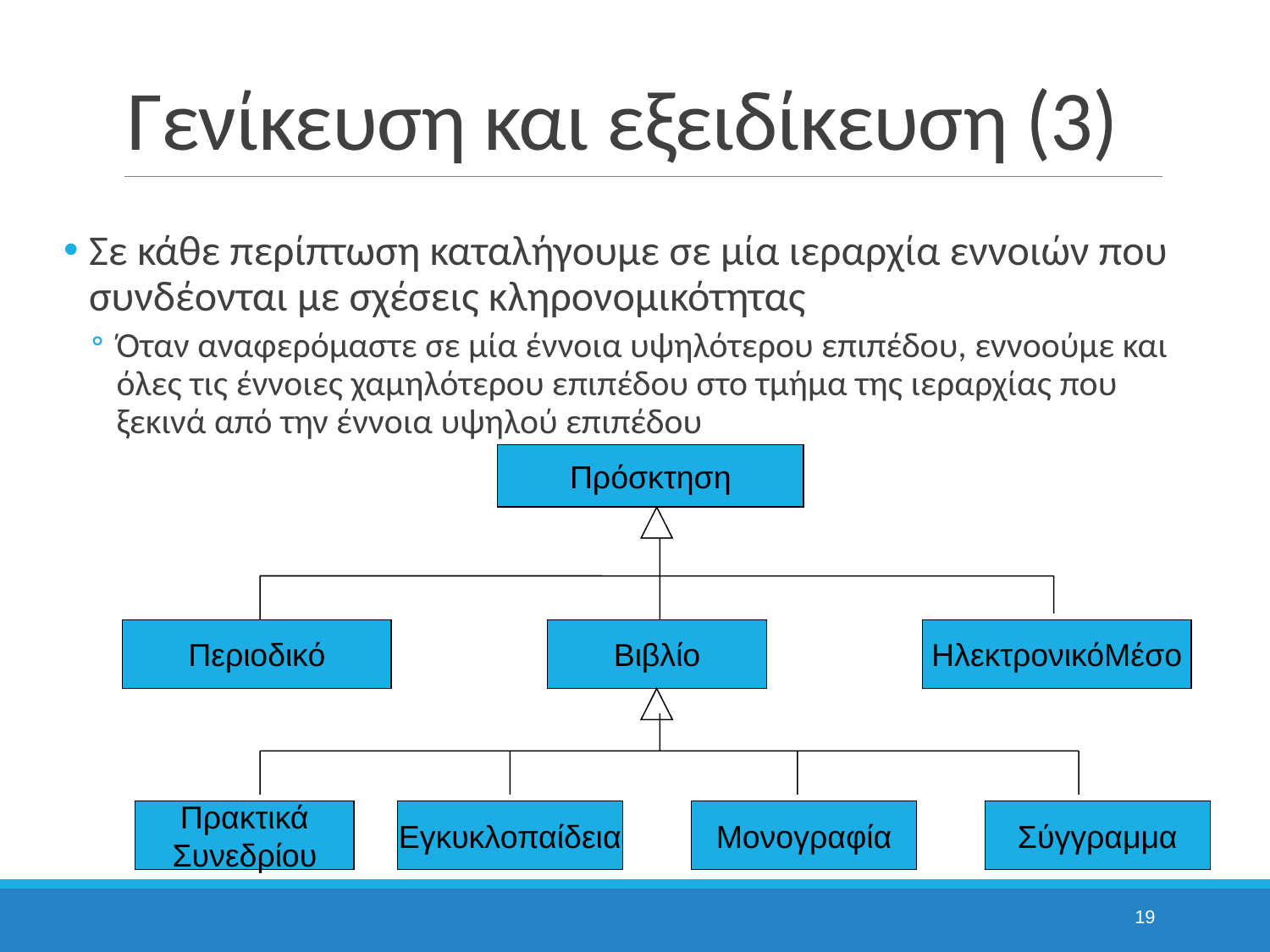

# Γενίκευση και εξειδίκευση (3)
Σε κάθε περίπτωση καταλήγουμε σε μία ιεραρχία εννοιών που συνδέονται με σχέσεις κληρονομικότητας
Όταν αναφερόμαστε σε μία έννοια υψηλότερου επιπέδου, εννοούμε και όλες τις έννοιες χαμηλότερου επιπέδου στο τμήμα της ιεραρχίας που ξεκινά από την έννοια υψηλού επιπέδου
Πρόσκτηση

Περιοδικό
Βιβλίο
ΗλεκτρονικόΜέσο

Πρακτικά
Συνεδρίου
Εγκυκλοπαίδεια
Μονογραφία
Σύγγραμμα
19